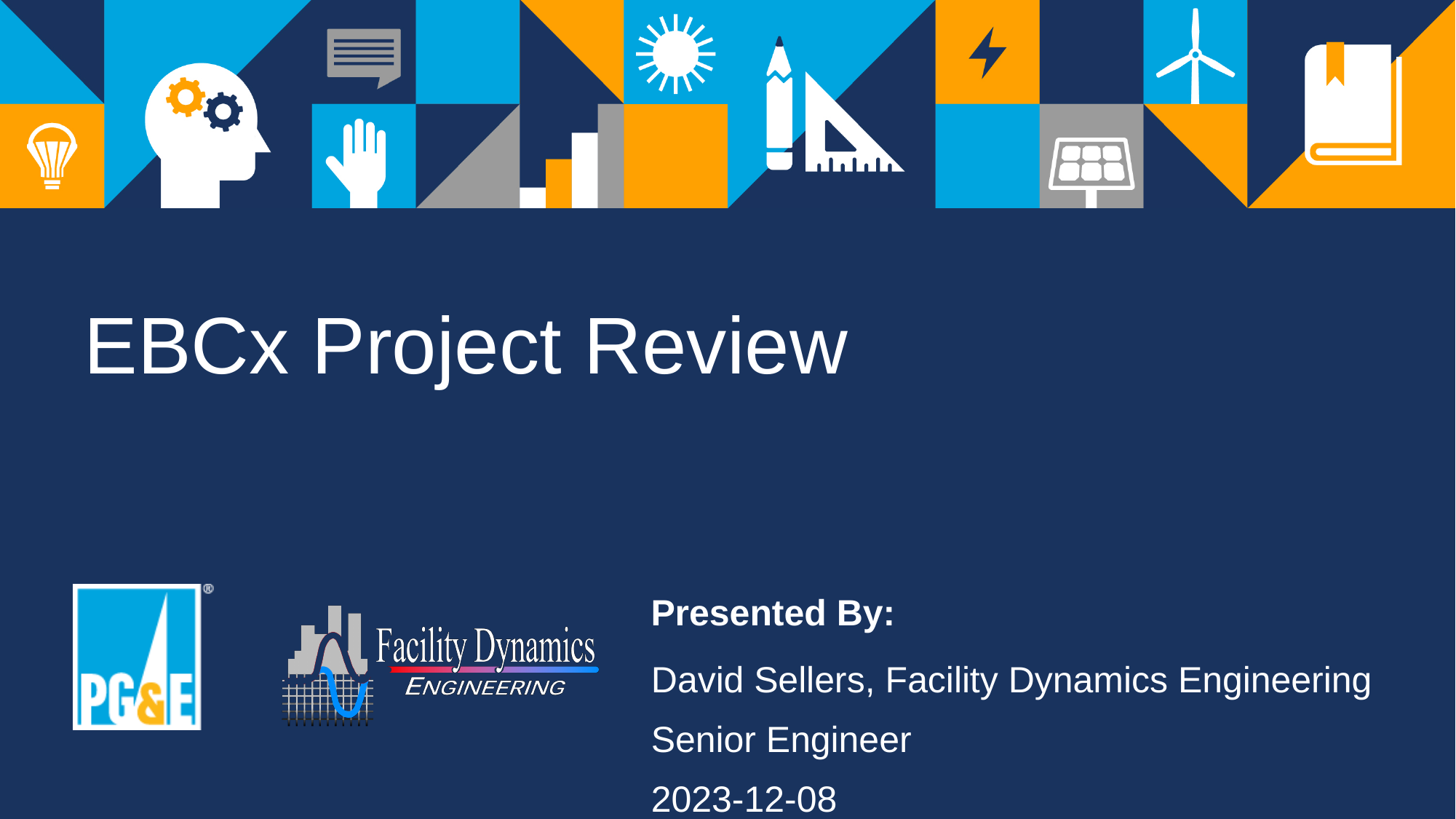

# EBCx Project Review
David Sellers, Facility Dynamics Engineering
Senior Engineer
2023-12-08